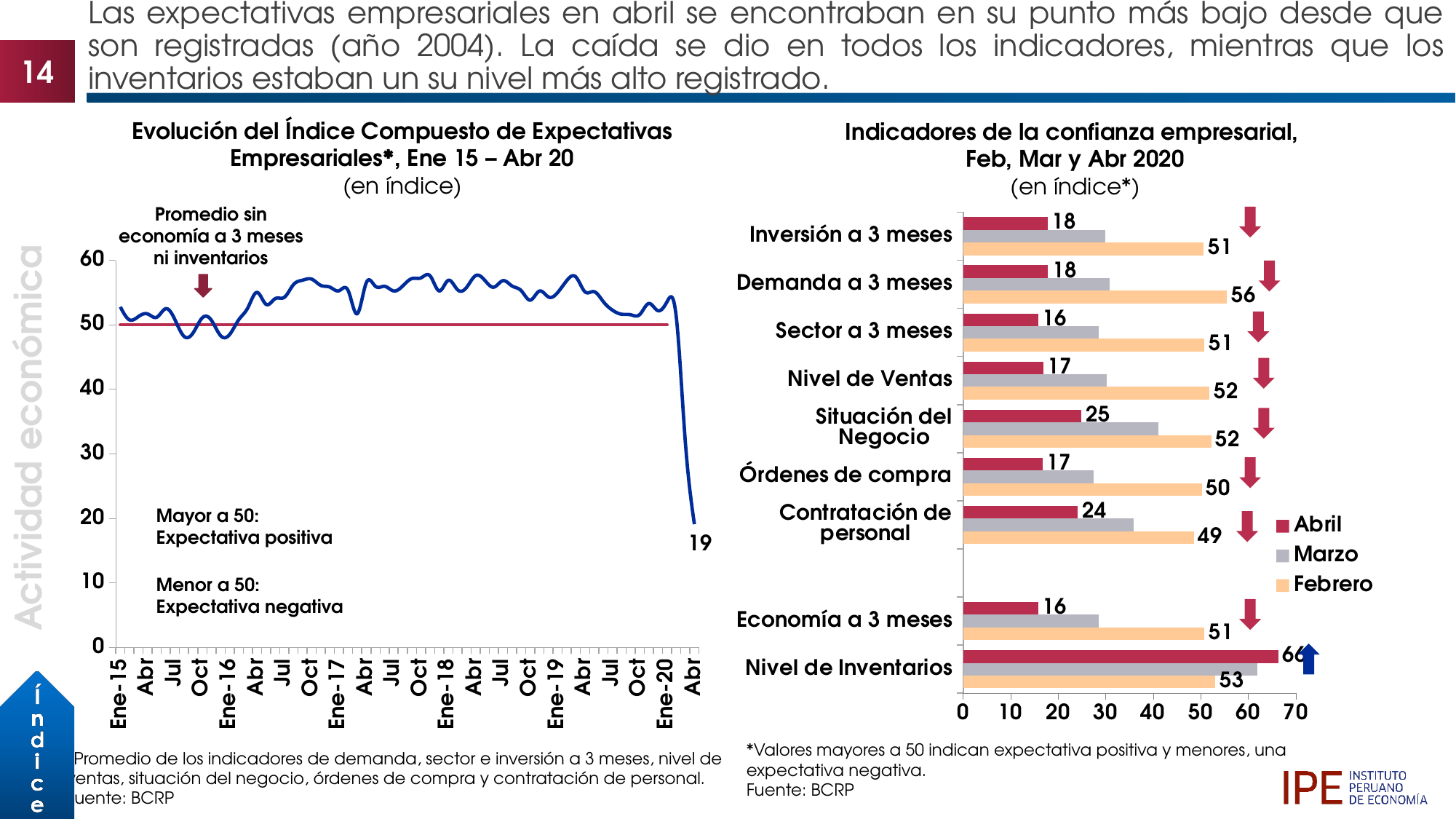

# Las expectativas empresariales en abril se encontraban en su punto más bajo desde que son registradas (año 2004). La caída se dio en todos los indicadores, mientras que los inventarios estaban un su nivel más alto registrado.
Evolución del Índice Compuesto de Expectativas Empresariales*, Ene 15 – Abr 20
(en índice)
Indicadores de la confianza empresarial,
Feb, Mar y Abr 2020
(en índice*)

### Chart

| Category | Febrero | Marzo | Abril |
|---|---|---|---|
| Nivel de Inventarios | 53.04878234863281 | 61.904762268066406 | 66.31205749511719 |
| Economía a 3 meses | 50.75757598876953 | 28.476821899414062 | 15.736041069030762 |
|  | None | None | None |
| Contratación de personal | 48.5 | 35.9 | 24.1 |
| Órdenes de compra | 50.17482376098633 | 27.48091697692871 | 16.66666603088379 |
| Situación del Negocio | 52.238807678222656 | 41.1184196472168 | 24.873096466064453 |
| Nivel de Ventas | 51.840492248535156 | 30.27210807800293 | 16.839378356933594 |
| Sector a 3 meses | 50.75757598876953 | 28.476821899414062 | 15.736041069030762 |
| Demanda a 3 meses | 55.5214729309082 | 30.743244171142578 | 17.80104637145996 |
| Inversión a 3 meses | 50.61349868774414 | 29.93197250366211 | 17.783504486083984 |
Promedio sin economía a 3 meses ni inventarios

[unsupported chart]

Actividad económica

Mayor a 50: Expectativa positiva

Menor a 50: Expectativa negativa

*Valores mayores a 50 indican expectativa positiva y menores, una expectativa negativa.
Fuente: BCRP
*Promedio de los indicadores de demanda, sector e inversión a 3 meses, nivel de ventas, situación del negocio, órdenes de compra y contratación de personal.
Fuente: BCRP